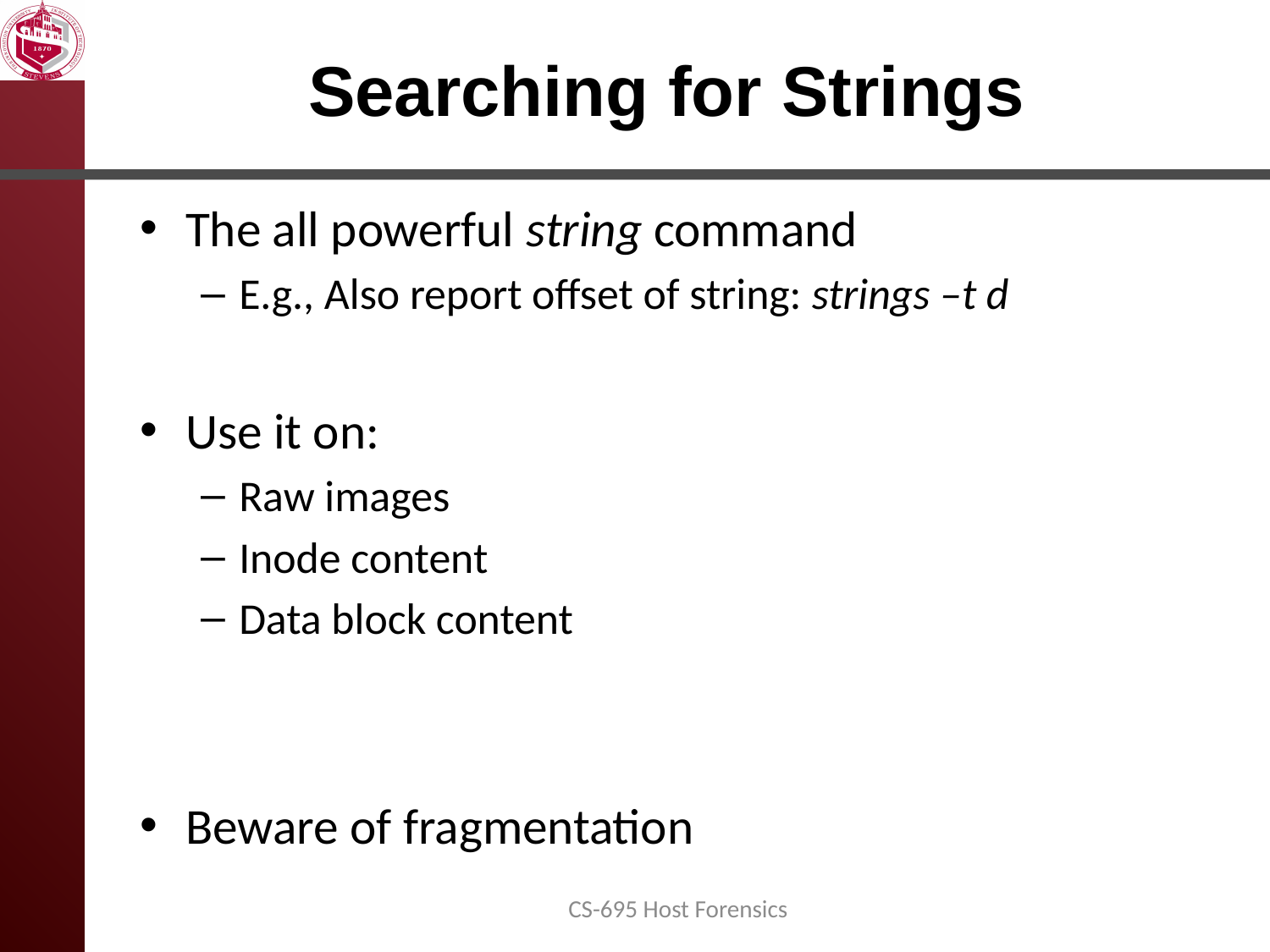

# Searching for Strings
The all powerful string command
E.g., Also report offset of string: strings –t d

Use it on:
Raw images
Inode content
Data block content

Beware of fragmentation
CS-695 Host Forensics